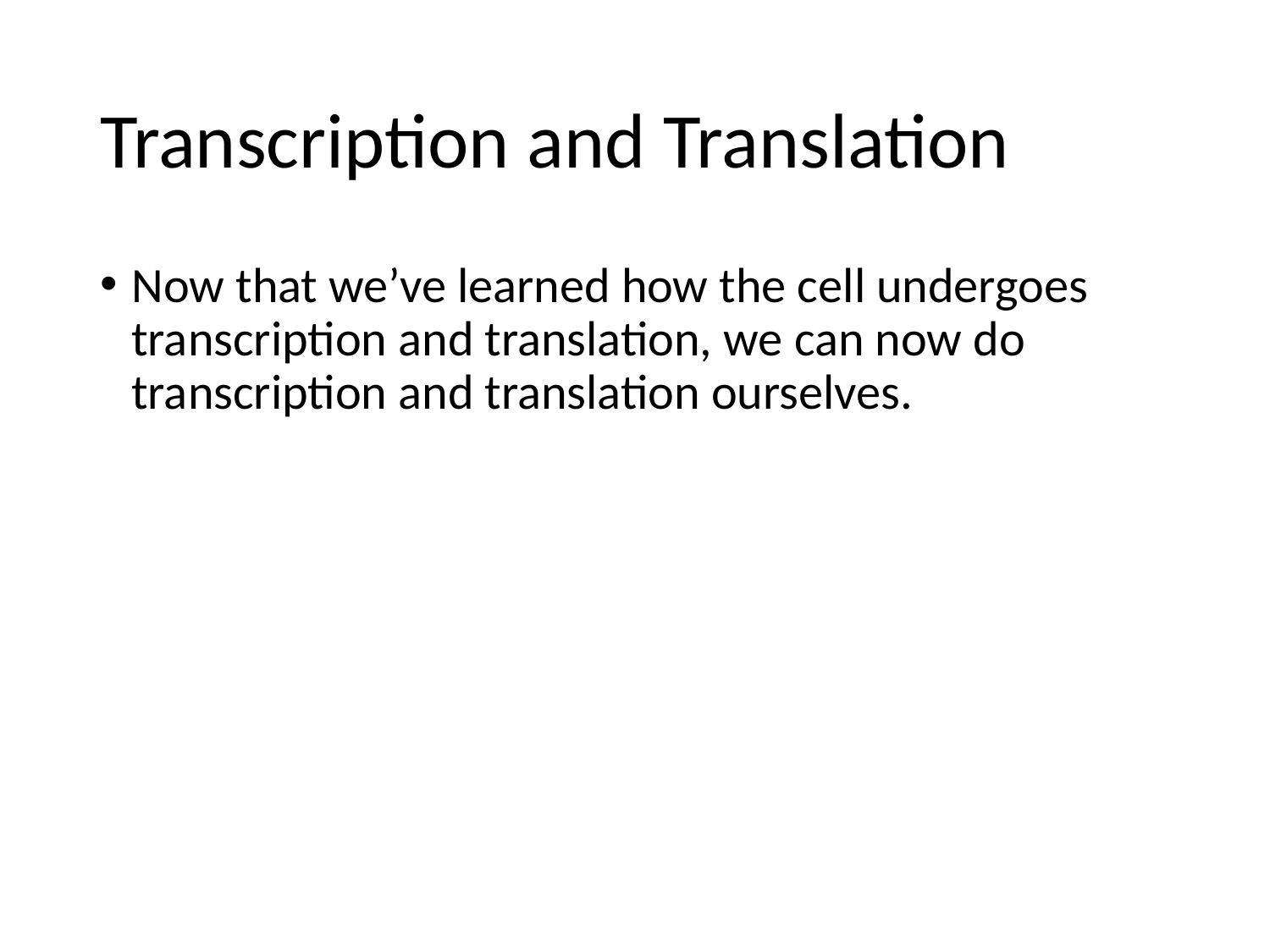

# Transcription and Translation
Now that we’ve learned how the cell undergoes transcription and translation, we can now do transcription and translation ourselves.